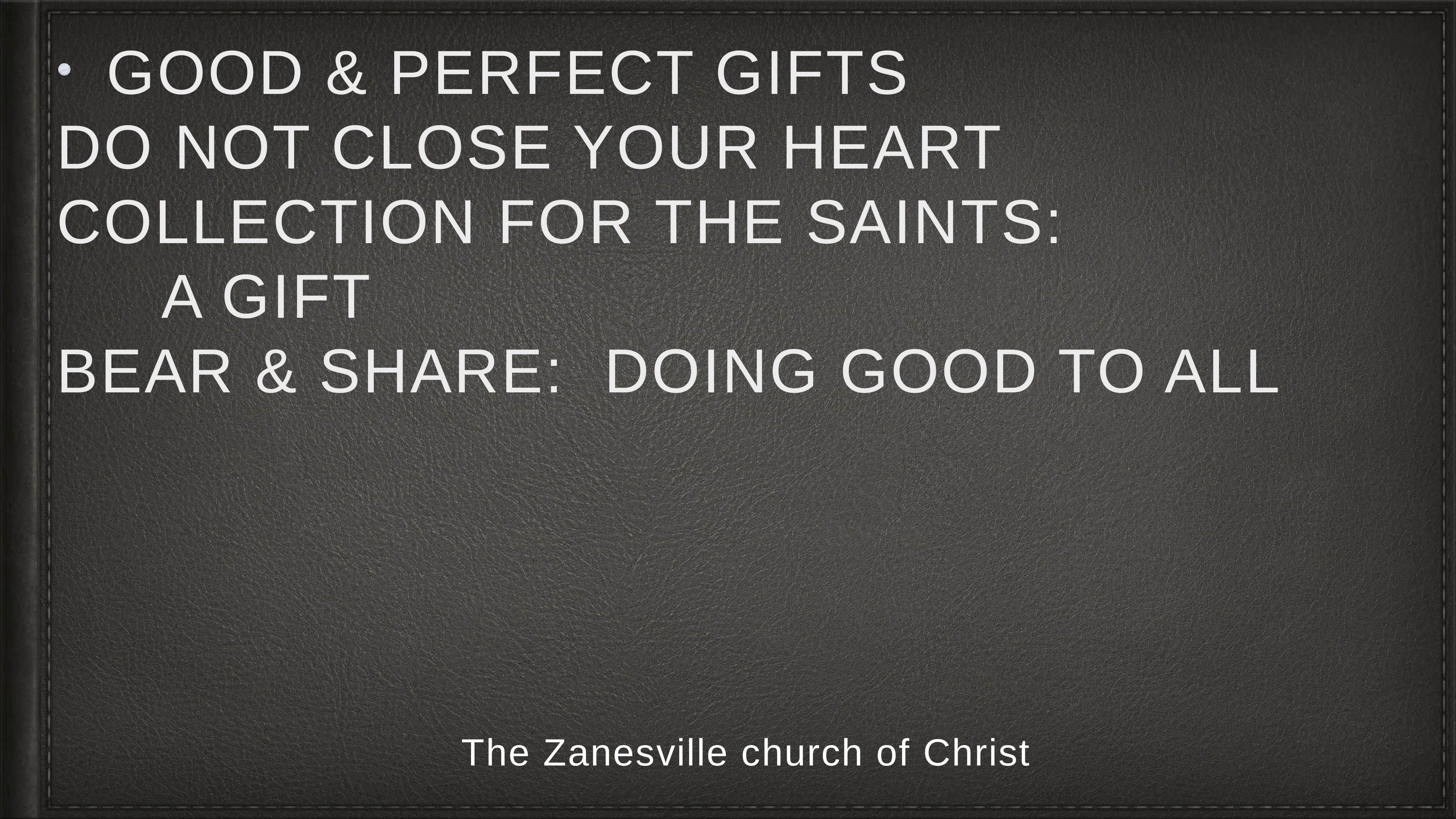

# Good & Perfect Gifts
Do Not Close Your Heart
Collection for the Saints:
A Gift
Bear & Share:  Doing Good to All
The Zanesville church of Christ